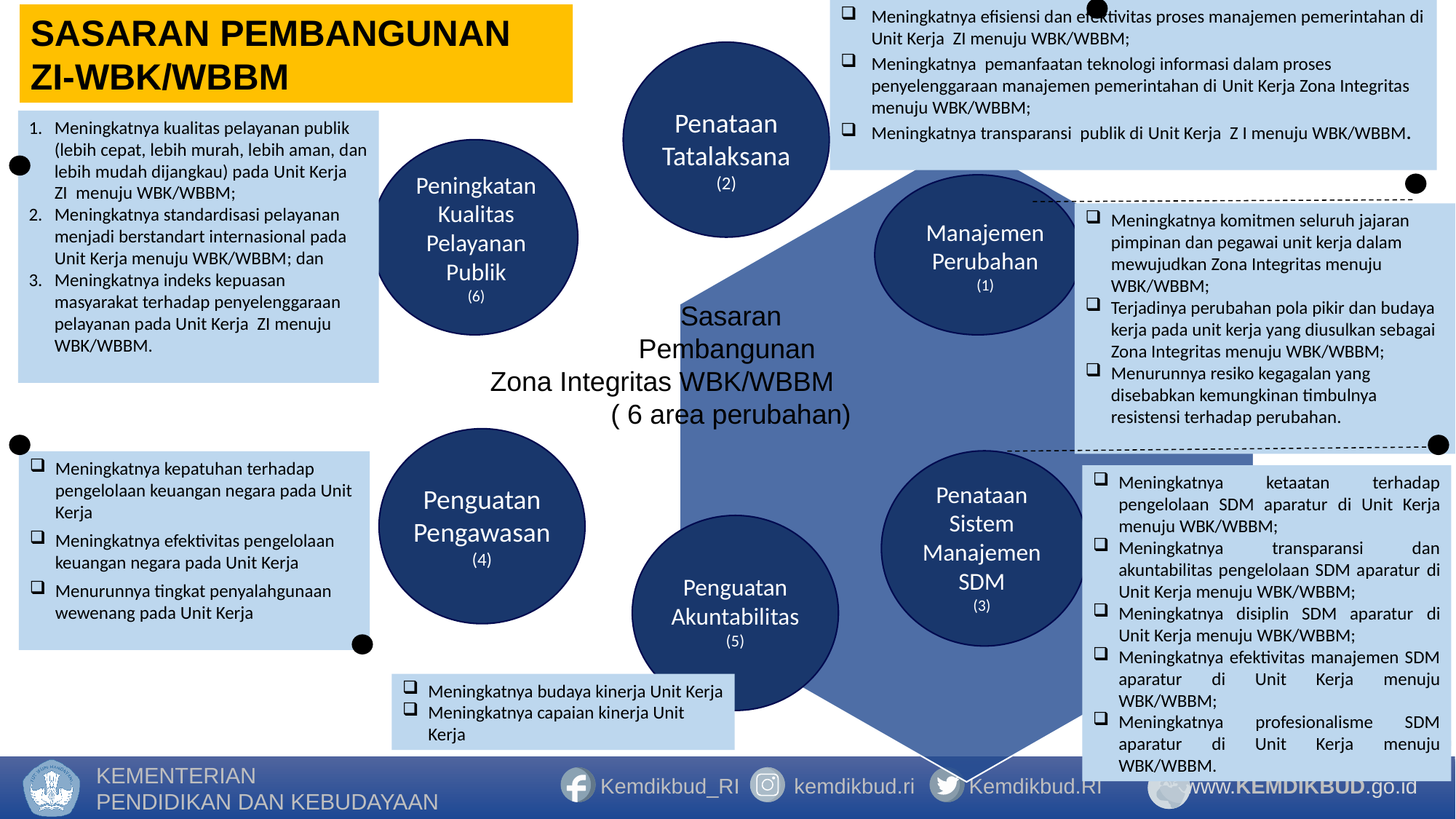

Meningkatnya efisiensi dan efektivitas proses manajemen pemerintahan di Unit Kerja  ZI menuju WBK/WBBM;
Meningkatnya  pemanfaatan teknologi informasi dalam proses penyelenggaraan manajemen pemerintahan di Unit Kerja Zona Integritas menuju WBK/WBBM;
Meningkatnya transparansi  publik di Unit Kerja  Z I menuju WBK/WBBM.

Penataan Tatalaksana
(2)
Meningkatnya kualitas pelayanan publik (lebih cepat, lebih murah, lebih aman, dan lebih mudah dijangkau) pada Unit Kerja  ZI  menuju WBK/WBBM;
Meningkatnya standardisasi pelayanan menjadi berstandart internasional pada Unit Kerja menuju WBK/WBBM; dan
Meningkatnya indeks kepuasan masyarakat terhadap penyelenggaraan pelayanan pada Unit Kerja  ZI menuju WBK/WBBM.

Peningkatan Kualitas Pelayanan Publik
(6)

Meningkatnya komitmen seluruh jajaran pimpinan dan pegawai unit kerja dalam mewujudkan Zona Integritas menuju WBK/WBBM;
Terjadinya perubahan pola pikir dan budaya kerja pada unit kerja yang diusulkan sebagai Zona Integritas menuju WBK/WBBM;
Menurunnya resiko kegagalan yang disebabkan kemungkinan timbulnya resistensi terhadap perubahan.

Manajemen Perubahan
(1)
Sasaran
Pembangunan
Zona Integritas WBK/WBBM                   ( 6 area perubahan)

Meningkatnya kepatuhan terhadap pengelolaan keuangan negara pada Unit Kerja
Meningkatnya efektivitas pengelolaan keuangan negara pada Unit Kerja
Menurunnya tingkat penyalahgunaan wewenang pada Unit Kerja

Meningkatnya ketaatan terhadap pengelolaan SDM aparatur di Unit Kerja menuju WBK/WBBM;
Meningkatnya transparansi dan akuntabilitas pengelolaan SDM aparatur di Unit Kerja menuju WBK/WBBM;
Meningkatnya disiplin SDM aparatur di Unit Kerja menuju WBK/WBBM;
Meningkatnya efektivitas manajemen SDM aparatur di Unit Kerja menuju WBK/WBBM;
Meningkatnya profesionalisme SDM aparatur di Unit Kerja menuju WBK/WBBM.
Penataan Sistem Manajemen SDM
(3)
Penguatan Pengawasan
(4)

Penguatan Akuntabilitas
(5)

Meningkatnya budaya kinerja Unit Kerja
Meningkatnya capaian kinerja Unit Kerja
SASARAN PEMBANGUNAN ZI-WBK/WBBM